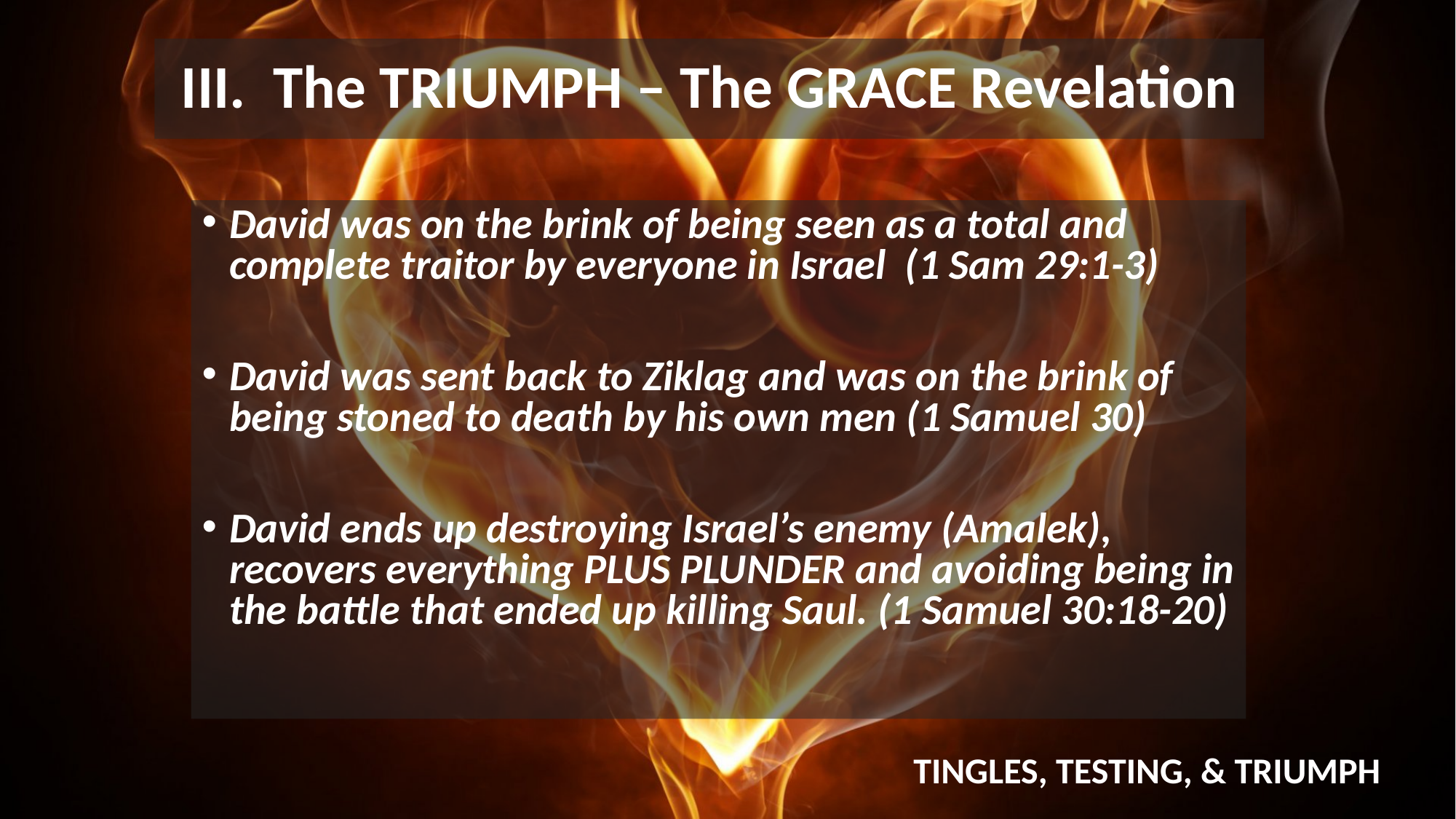

III.  The TRIUMPH – The GRACE Revelation
David was on the brink of being seen as a total and complete traitor by everyone in Israel  (1 Sam 29:1-3)

David was sent back to Ziklag and was on the brink of being stoned to death by his own men (1 Samuel 30)

David ends up destroying Israel’s enemy (Amalek), recovers everything PLUS PLUNDER and avoiding being in the battle that ended up killing Saul. (1 Samuel 30:18-20)
TINGLES, TESTING, & TRIUMPH